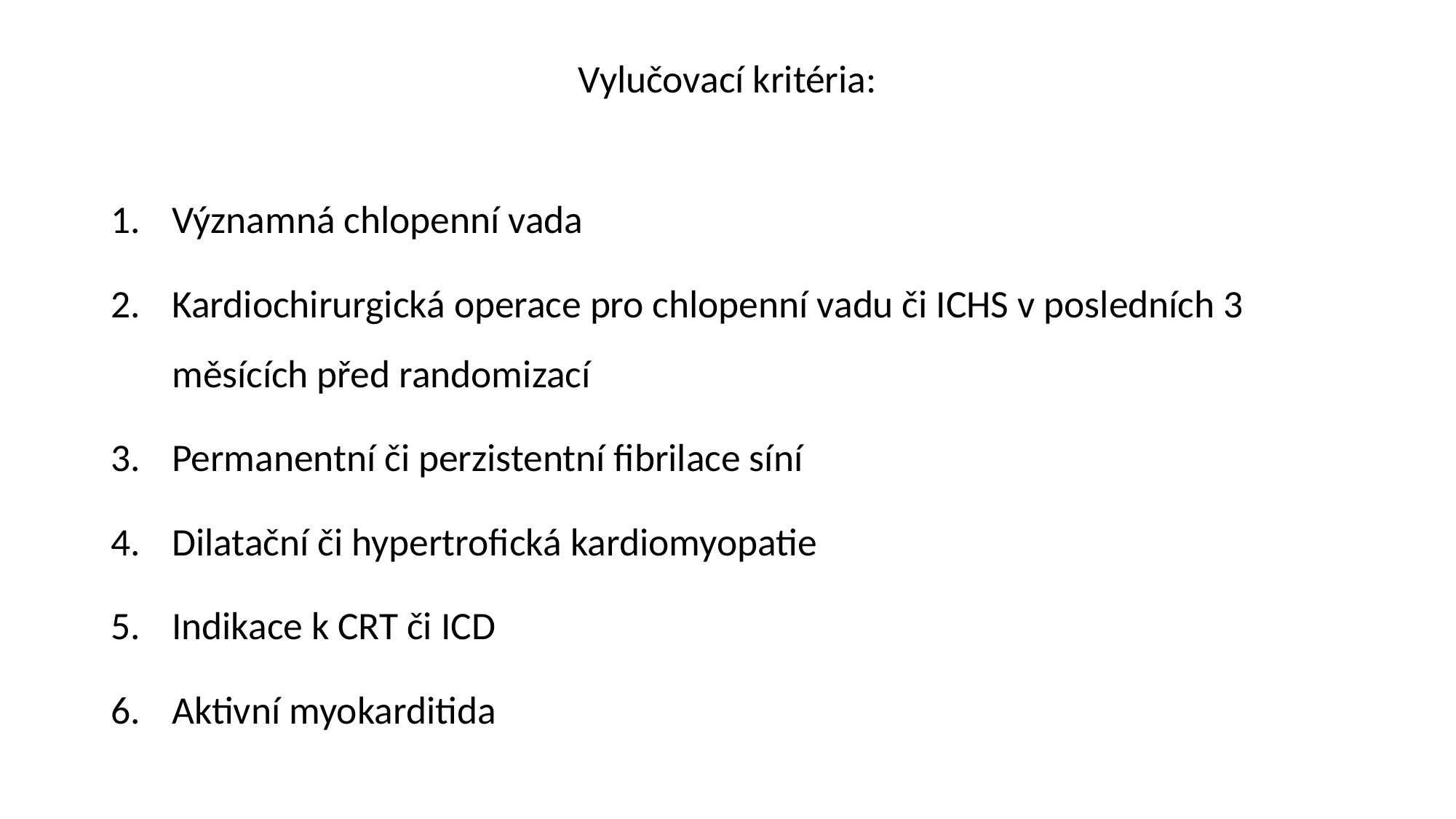

Vylučovací kritéria:

Významná chlopenní vada
Kardiochirurgická operace pro chlopenní vadu či ICHS v posledních 3 měsících před randomizací
Permanentní či perzistentní fibrilace síní
Dilatační či hypertrofická kardiomyopatie
Indikace k CRT či ICD
Aktivní myokarditida